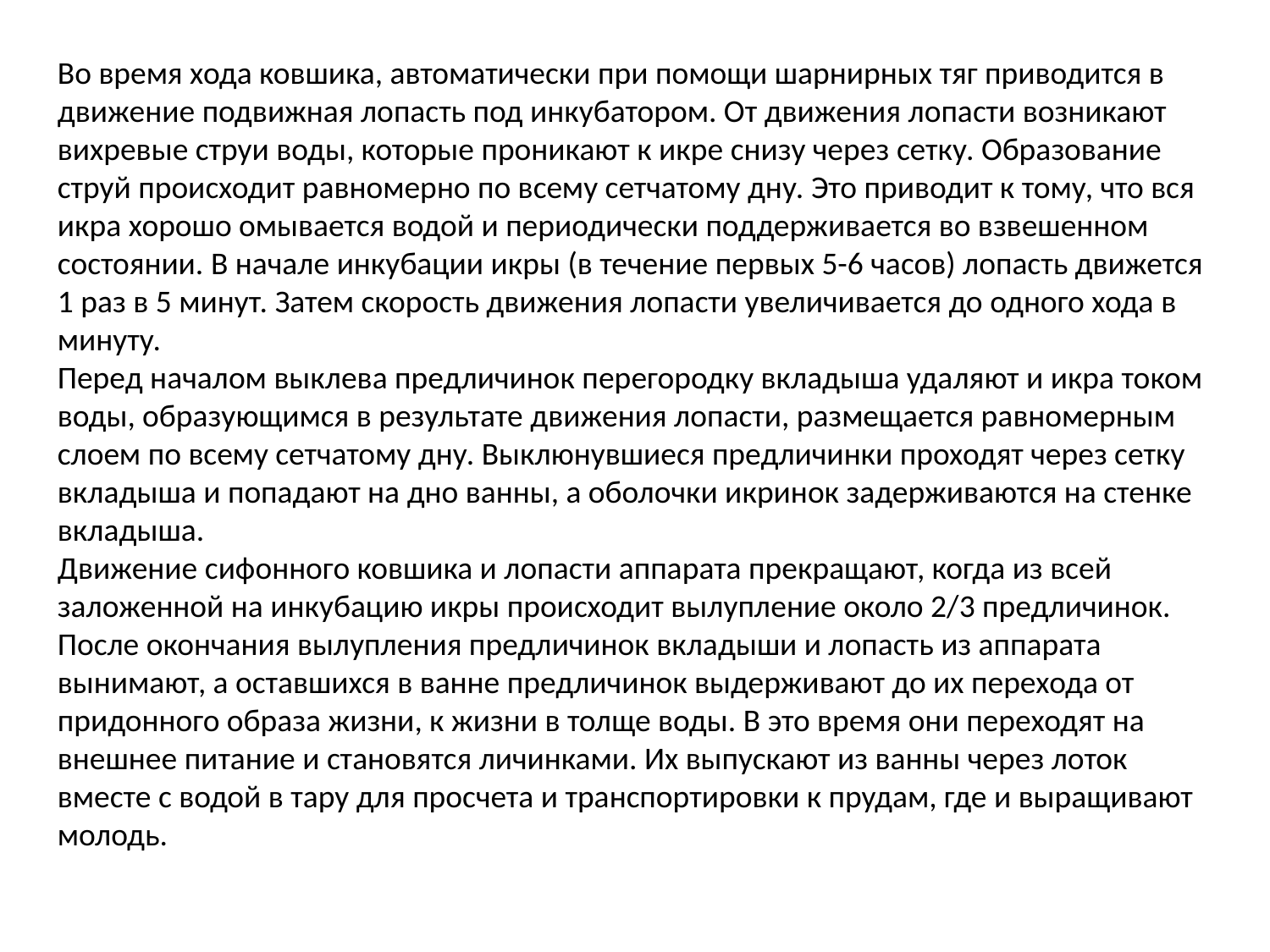

Во время хода ковшика, автоматически при помощи шарнирных тяг приводится в движение подвижная лопасть под инкубатором. От движения лопасти возникают вихревые струи воды, которые проникают к икре снизу через сетку. Образование струй происходит равномерно по всему сетчатому дну. Это приводит к тому, что вся икра хорошо омывается водой и периодически поддерживается во взвешенном состоянии. В начале инкубации икры (в течение первых 5-6 часов) лопасть движется 1 раз в 5 минут. Затем скорость движения лопасти увеличивается до одного хода в минуту.
Перед началом выклева предличинок перегородку вкладыша удаляют и икра током воды, образующимся в результате движения лопасти, размещается равномерным слоем по всему сетчатому дну. Выклюнувшиеся предличинки проходят через сетку вкладыша и попадают на дно ванны, а оболочки икринок задерживаются на стенке вкладыша.
Движение сифонного ковшика и лопасти аппарата прекращают, когда из всей заложенной на инкубацию икры происходит вылупление около 2/3 предличинок.
После окончания вылупления предличинок вкладыши и лопасть из аппарата вынимают, а оставшихся в ванне предличинок выдерживают до их перехода от придонного образа жизни, к жизни в толще воды. В это время они переходят на внешнее питание и становятся личинками. Их выпускают из ванны через лоток вместе с водой в тару для просчета и транспортировки к прудам, где и выращивают молодь.